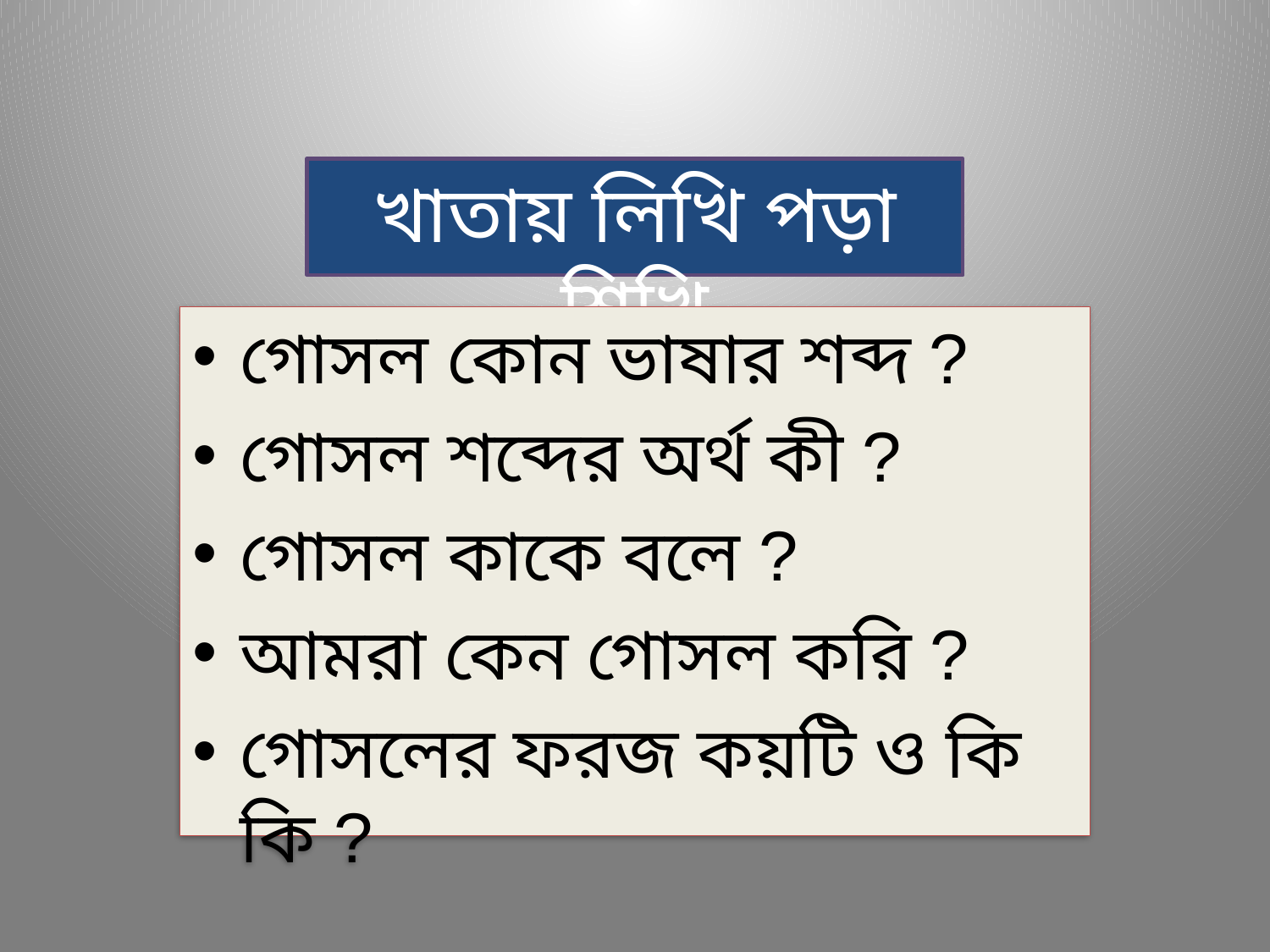

খাতায় লিখি পড়া শিখি
গোসল কোন ভাষার শব্দ ?
গোসল শব্দের অর্থ কী ?
গোসল কাকে বলে ?
আমরা কেন গোসল করি ?
গোসলের ফরজ কয়টি ও কি কি ?